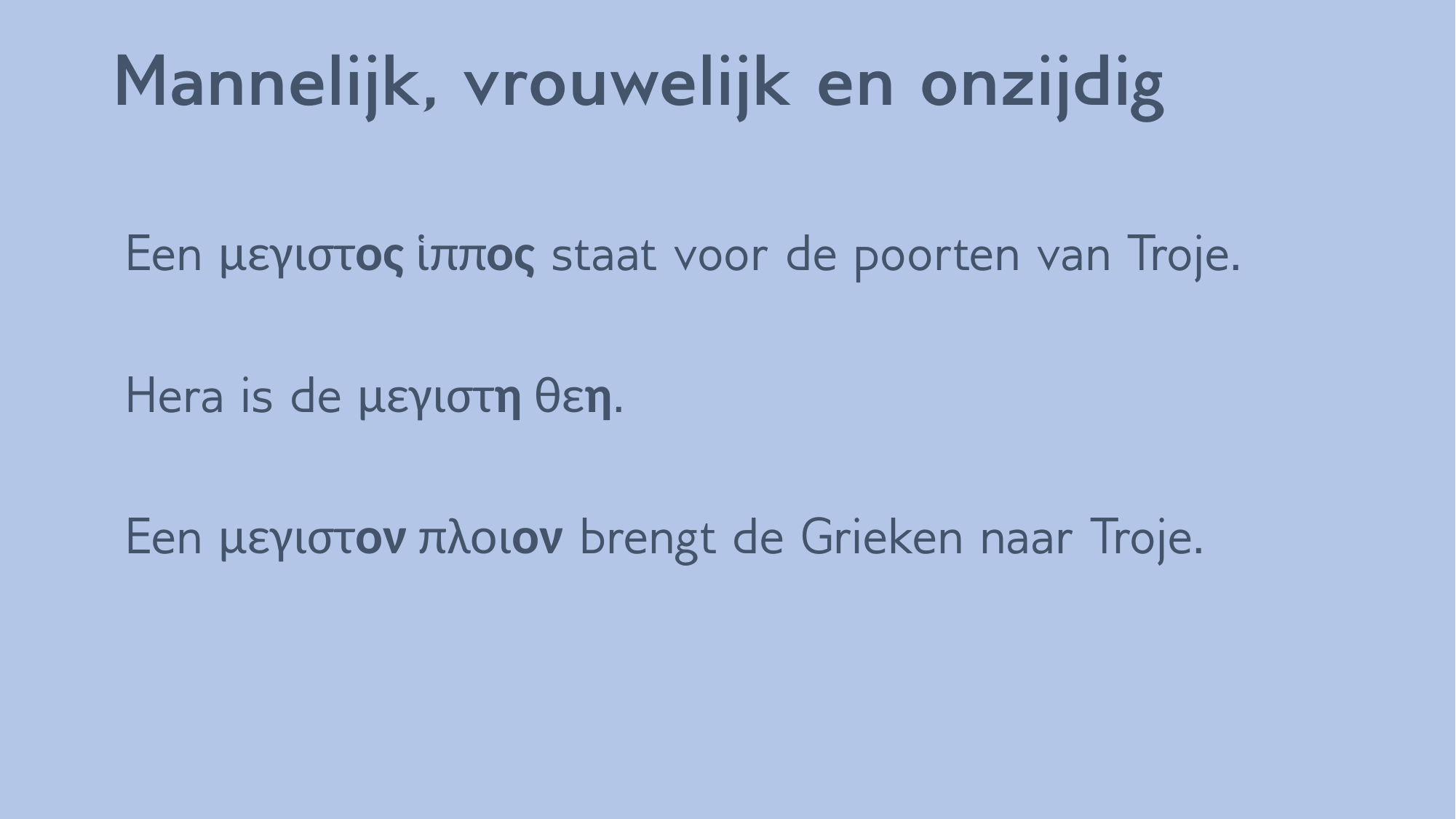

# Mannelijk, vrouwelijk en onzijdig

Een μεγιστος ἱππος staat voor de poorten van Troje.

Hera is de μεγιστη θεη.

Een μεγιστον πλοιον brengt de Grieken naar Troje.